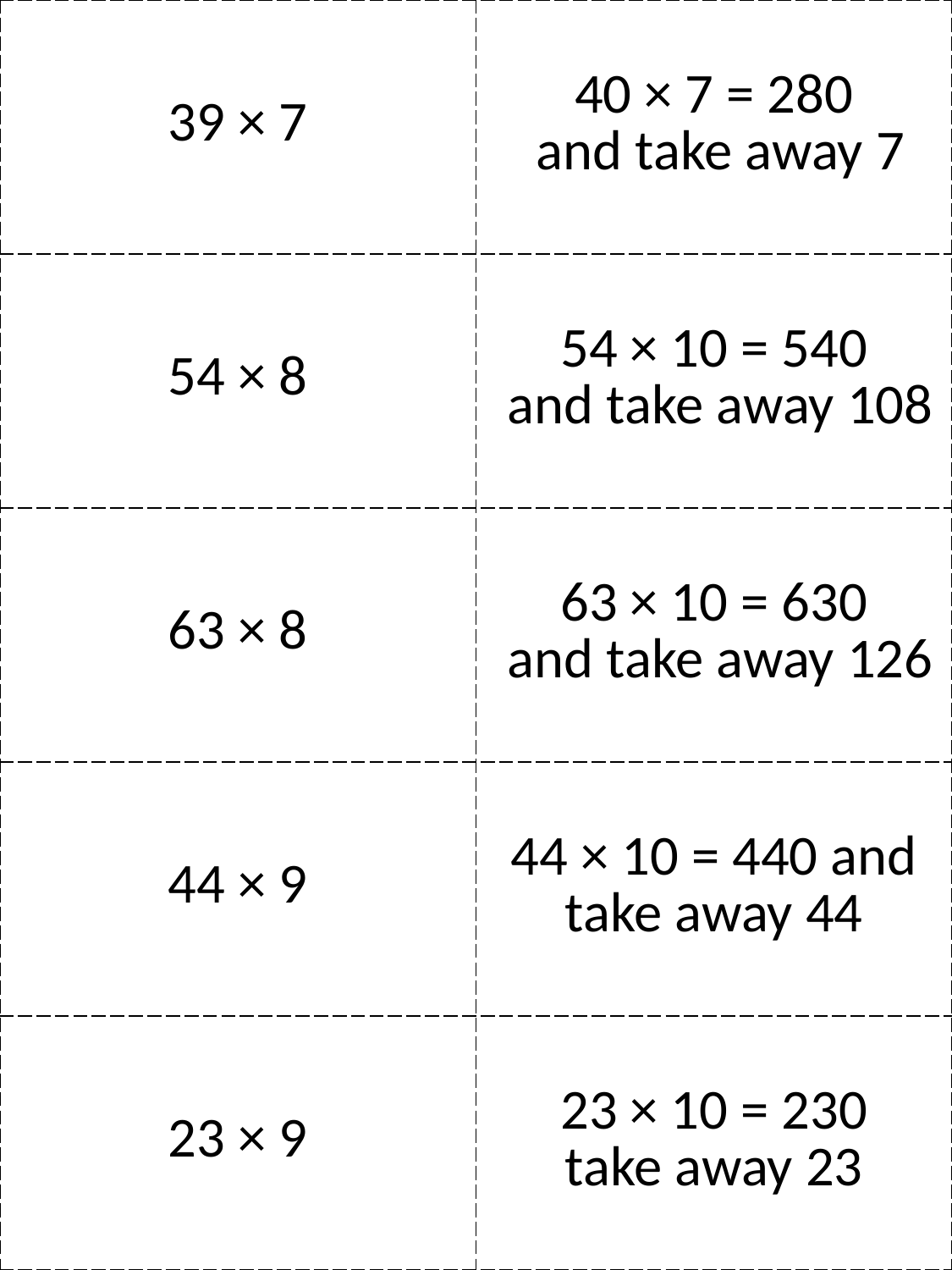

| 39 × 7 | 40 × 7 = 280 and take away 7 |
| --- | --- |
| 54 × 8 | 54 × 10 = 540 and take away 108 |
| 63 × 8 | 63 × 10 = 630 and take away 126 |
| 44 × 9 | 44 × 10 = 440 and take away 44 |
| 23 × 9 | 23 × 10 = 230 take away 23 |